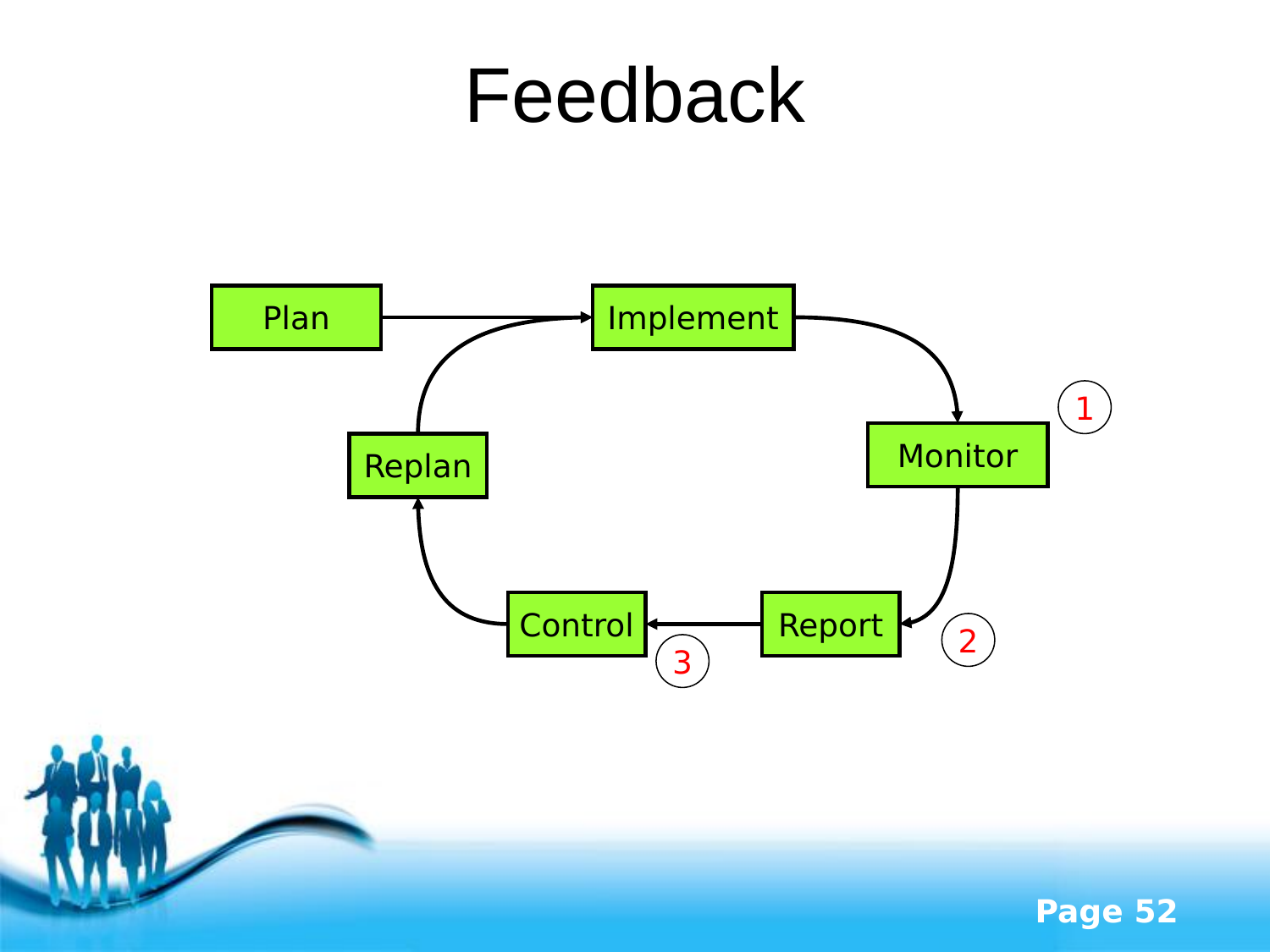

# Feedback
Plan
Implement
1
Monitor
Replan
Control
Report
2
3